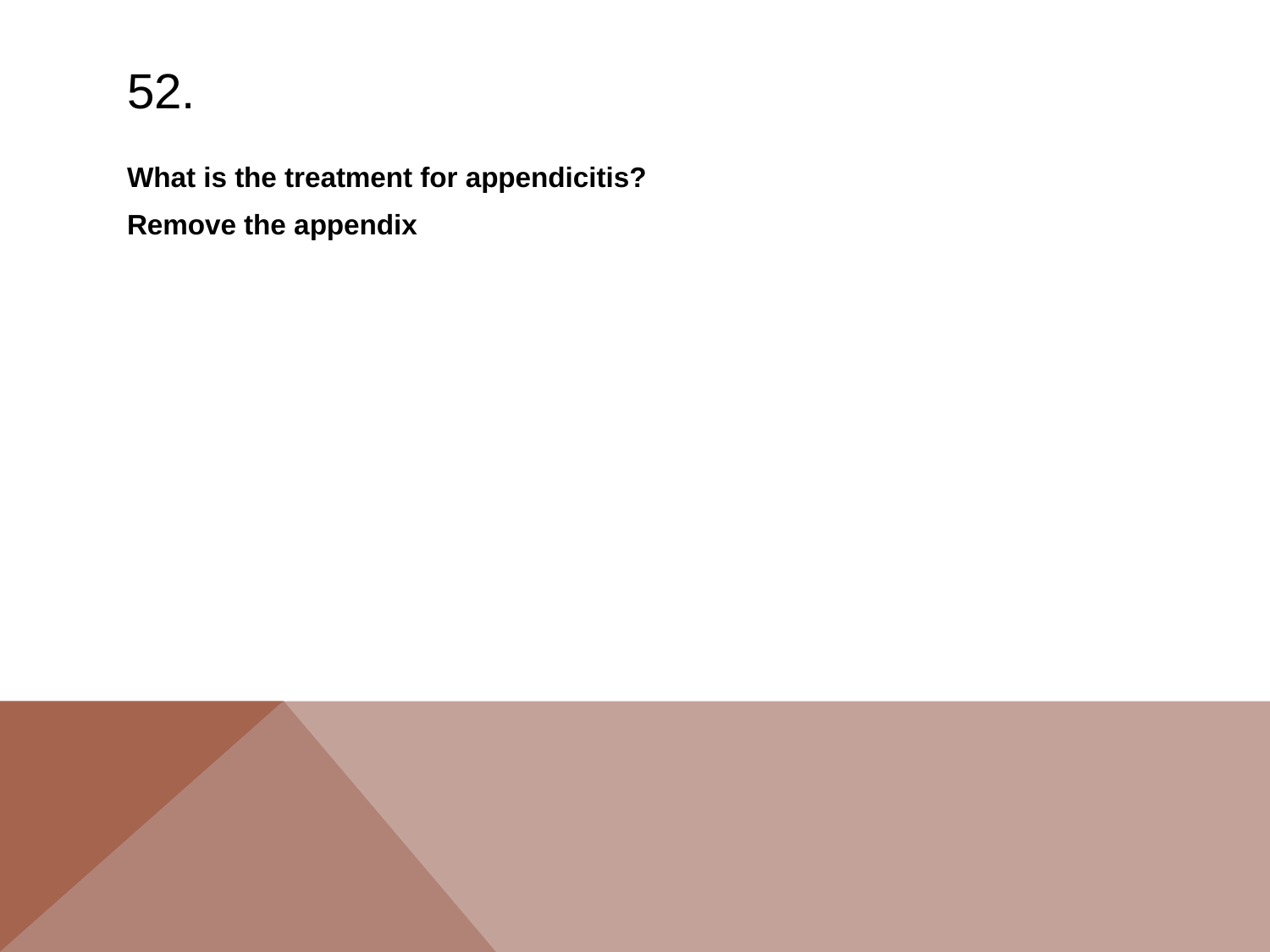

# 52.
What is the treatment for appendicitis?
Remove the appendix